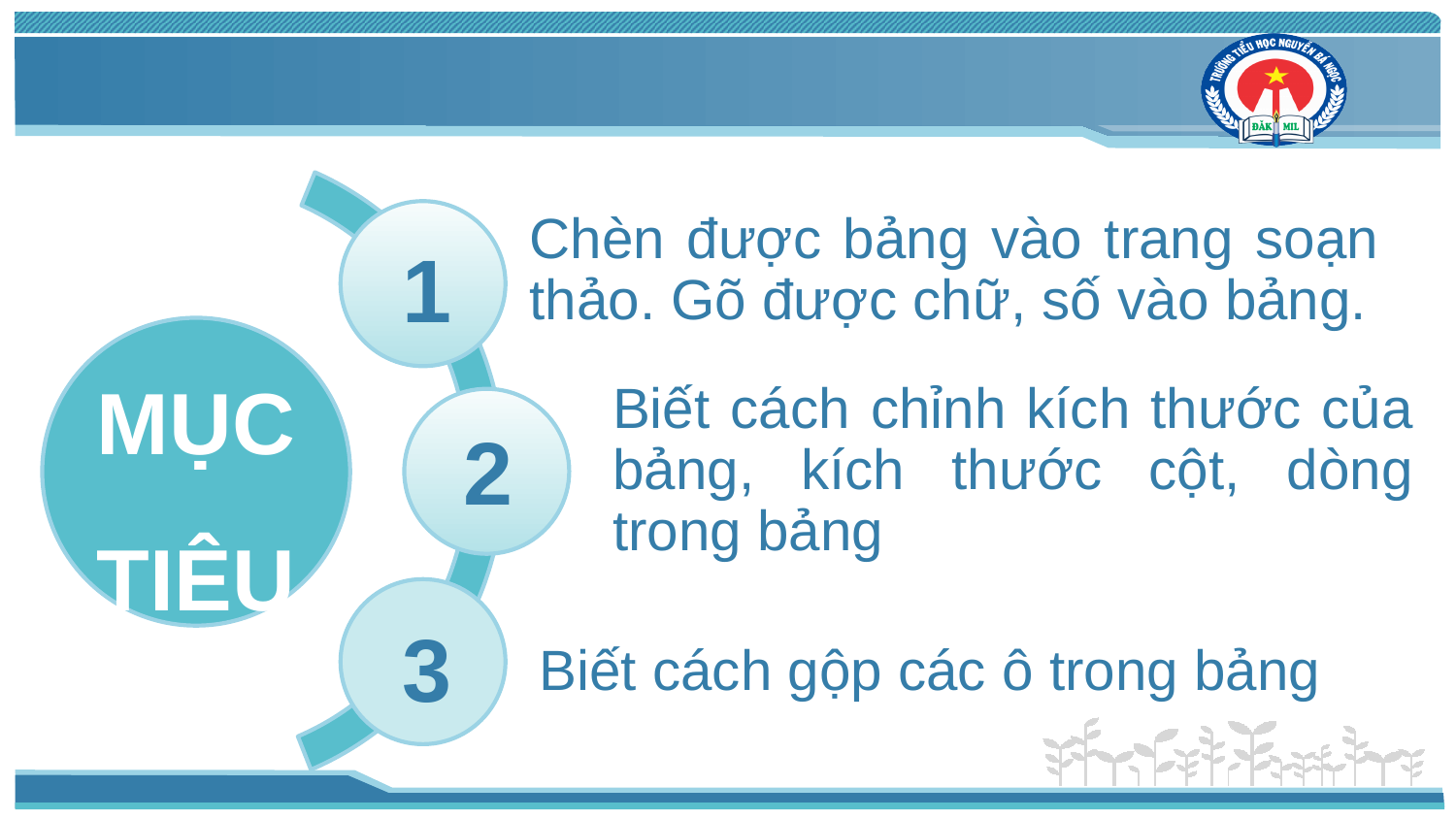

#
MỤC TIÊU
Chèn được bảng vào trang soạn thảo. Gõ được chữ, số vào bảng.
Biết cách chỉnh kích thước của bảng, kích thước cột, dòng trong bảng
Biết cách gộp các ô trong bảng
1
2
3